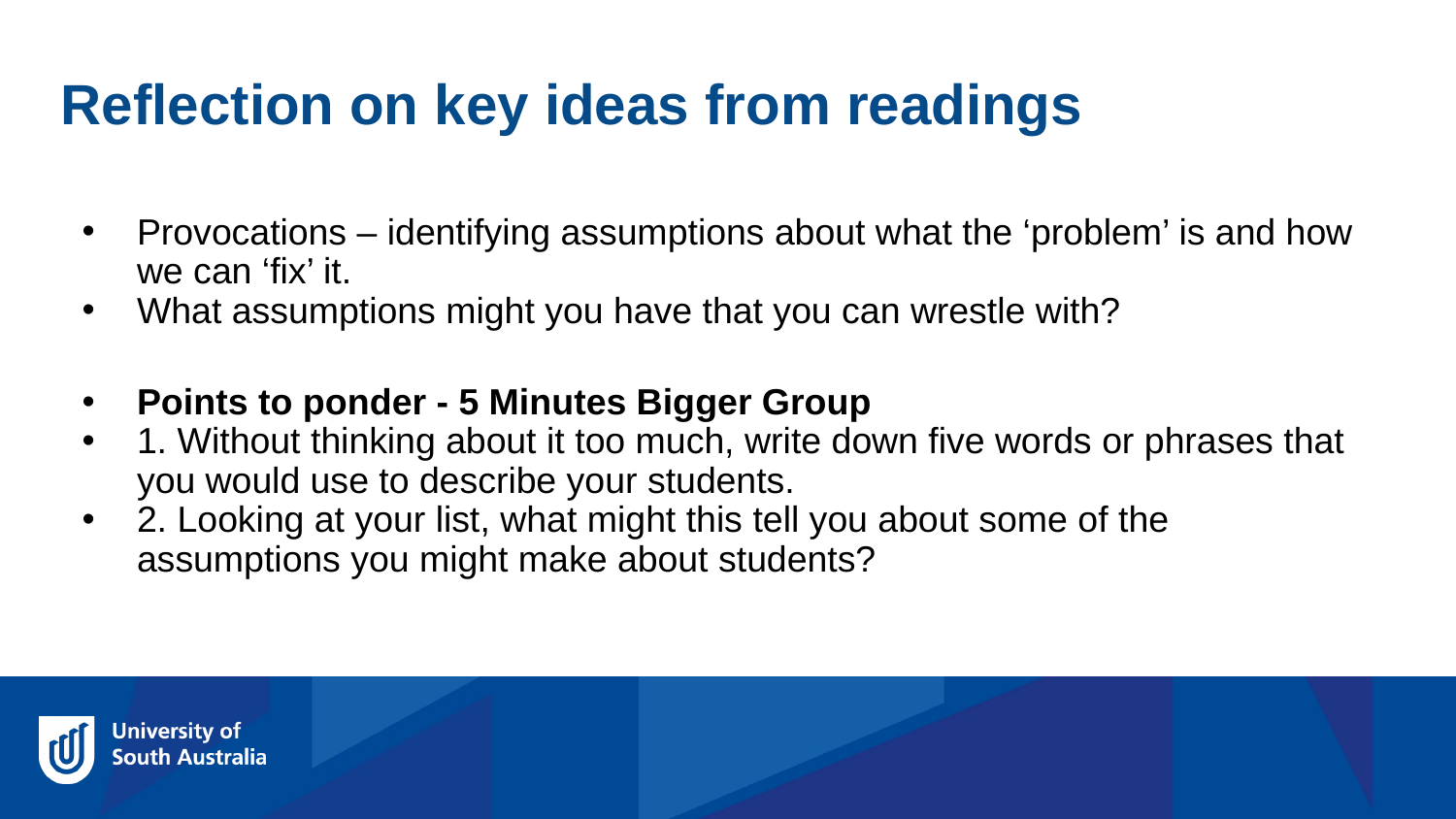

Reflection on key ideas from readings

Provocations – identifying assumptions about what the ‘problem’ is and how we can ‘fix’ it.
What assumptions might you have that you can wrestle with?

Points to ponder - 5 Minutes Bigger Group
1. Without thinking about it too much, write down five words or phrases that you would use to describe your students.
2. Looking at your list, what might this tell you about some of the assumptions you might make about students?